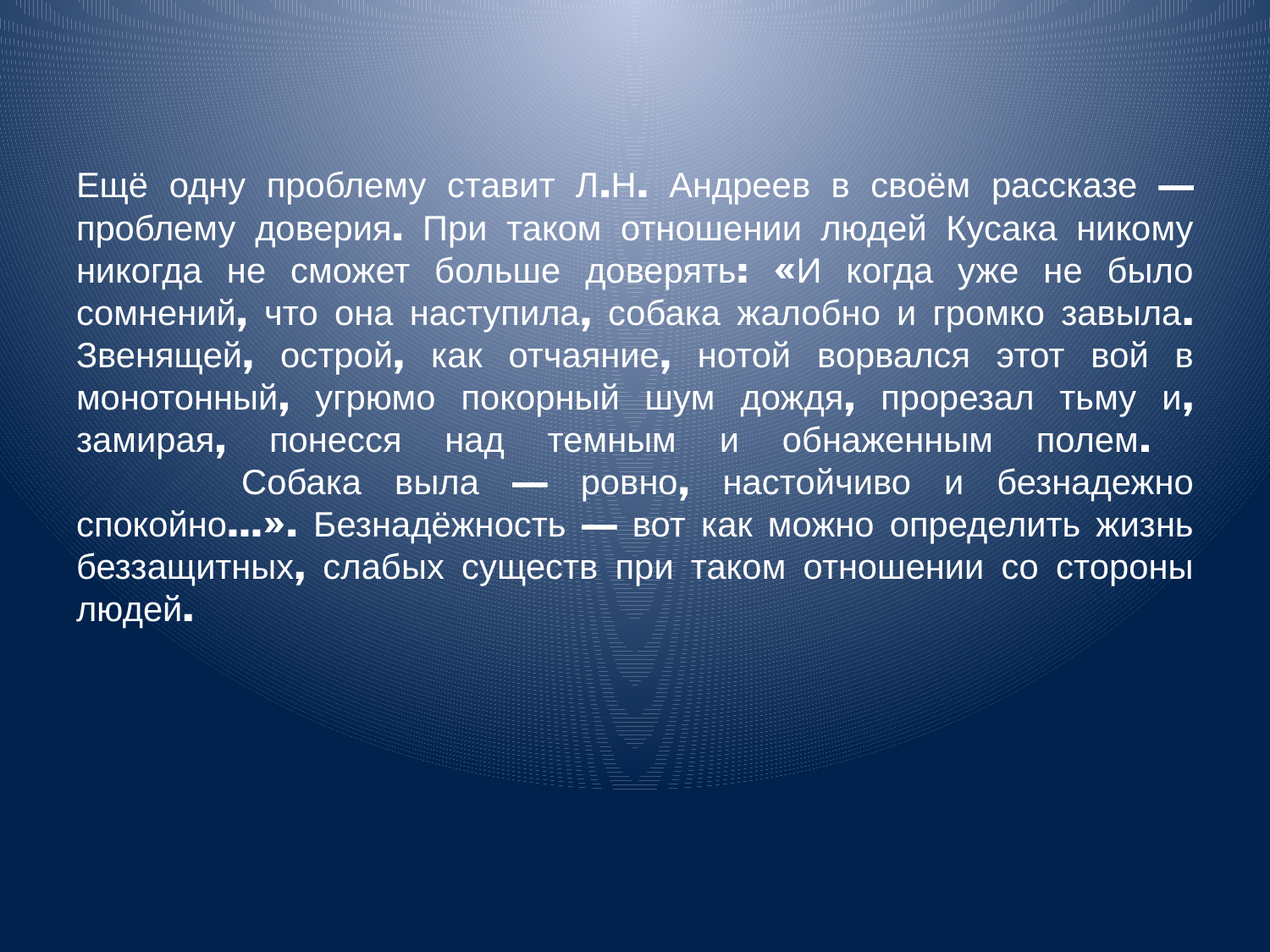

# Ещё одну проблему ставит Л.Н. Андреев в своём рассказе — проблему доверия. При таком отношении людей Кусака никому никогда не сможет больше доверять: «И когда уже не было сомнений, что она наступила, собака жалобно и громко завыла. Звенящей, острой, как отчаяние, нотой ворвался этот вой в монотонный, угрюмо покорный шум дождя, прорезал тьму и, замирая, понесся над темным и обнаженным полем. Собака выла — ровно, настойчиво и безнадежно спокойно...». Безнадёжность — вот как можно определить жизнь беззащитных, слабых существ при таком отношении со стороны людей.